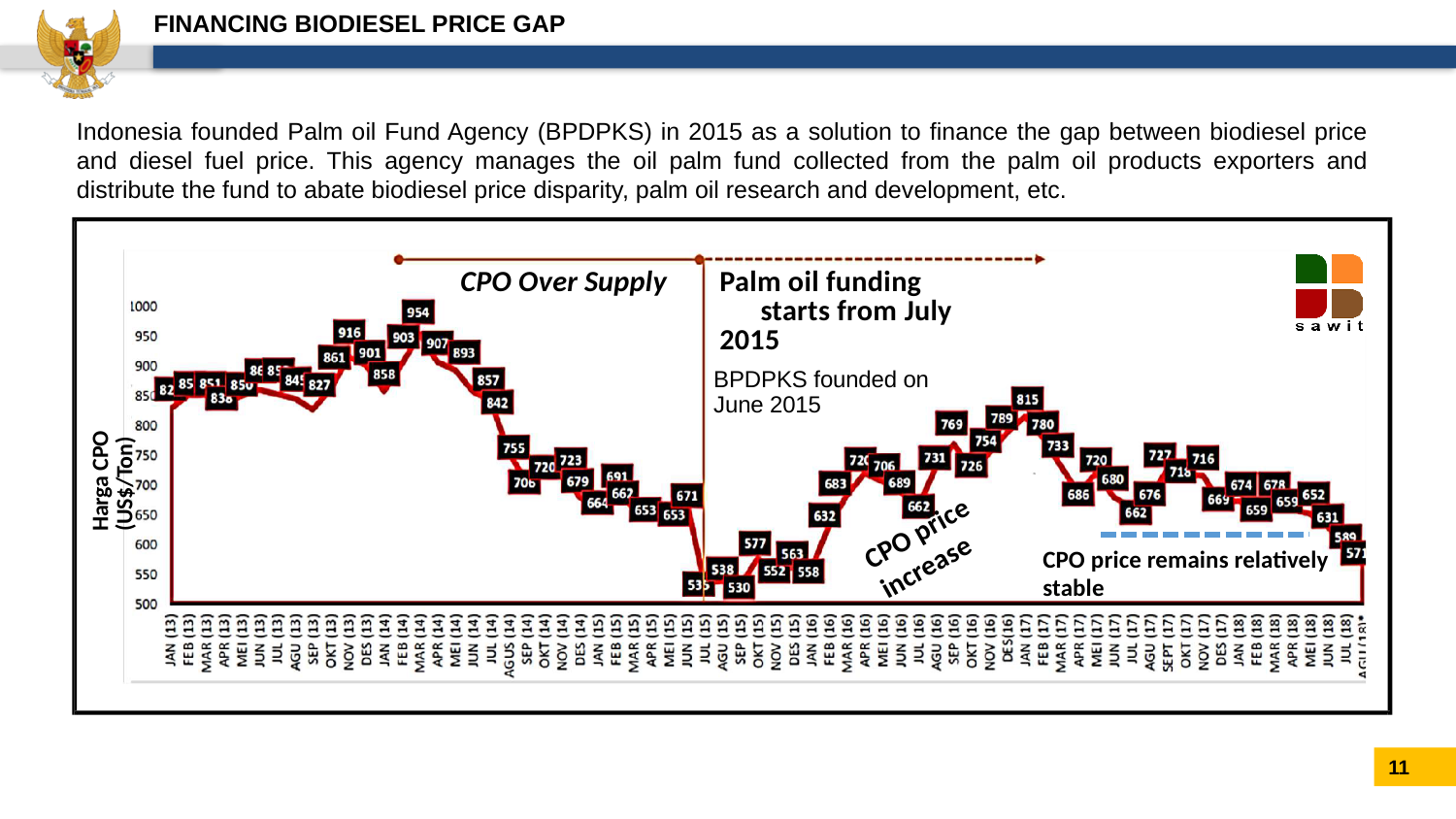

FINANCING BIODIESEL PRICE GAP
Indonesia founded Palm oil Fund Agency (BPDPKS) in 2015 as a solution to finance the gap between biodiesel price and diesel fuel price. This agency manages the oil palm fund collected from the palm oil products exporters and distribute the fund to abate biodiesel price disparity, palm oil research and development, etc.

CPO Over Supply
Palm oil funding             starts from July 2015
Harga CPO (US$/Ton)
BPDPKS founded on June 2015
CPO price increase

CPO price remains relatively stable